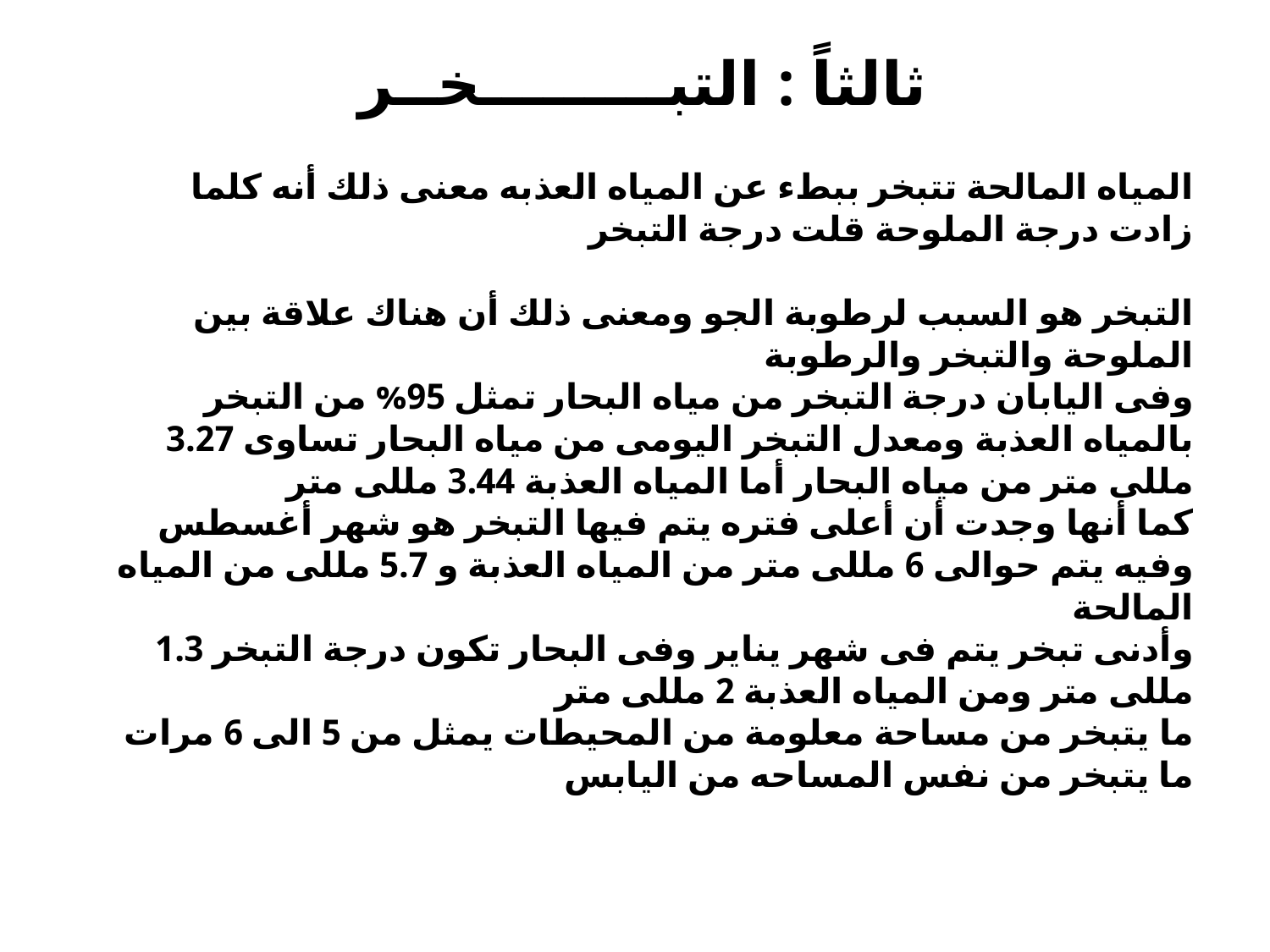

# ثالثاً : التبـــــــــخــر
المياه المالحة تتبخر ببطء عن المياه العذبه معنى ذلك أنه كلما زادت درجة الملوحة قلت درجة التبخر
التبخر هو السبب لرطوبة الجو ومعنى ذلك أن هناك علاقة بين الملوحة والتبخر والرطوبة
وفى اليابان درجة التبخر من مياه البحار تمثل 95% من التبخر بالمياه العذبة ومعدل التبخر اليومى من مياه البحار تساوى 3.27 مللى متر من مياه البحار أما المياه العذبة 3.44 مللى متر
كما أنها وجدت أن أعلى فتره يتم فيها التبخر هو شهر أغسطس وفيه يتم حوالى 6 مللى متر من المياه العذبة و 5.7 مللى من المياه المالحة
وأدنى تبخر يتم فى شهر يناير وفى البحار تكون درجة التبخر 1.3 مللى متر ومن المياه العذبة 2 مللى متر
ما يتبخر من مساحة معلومة من المحيطات يمثل من 5 الى 6 مرات ما يتبخر من نفس المساحه من اليابس